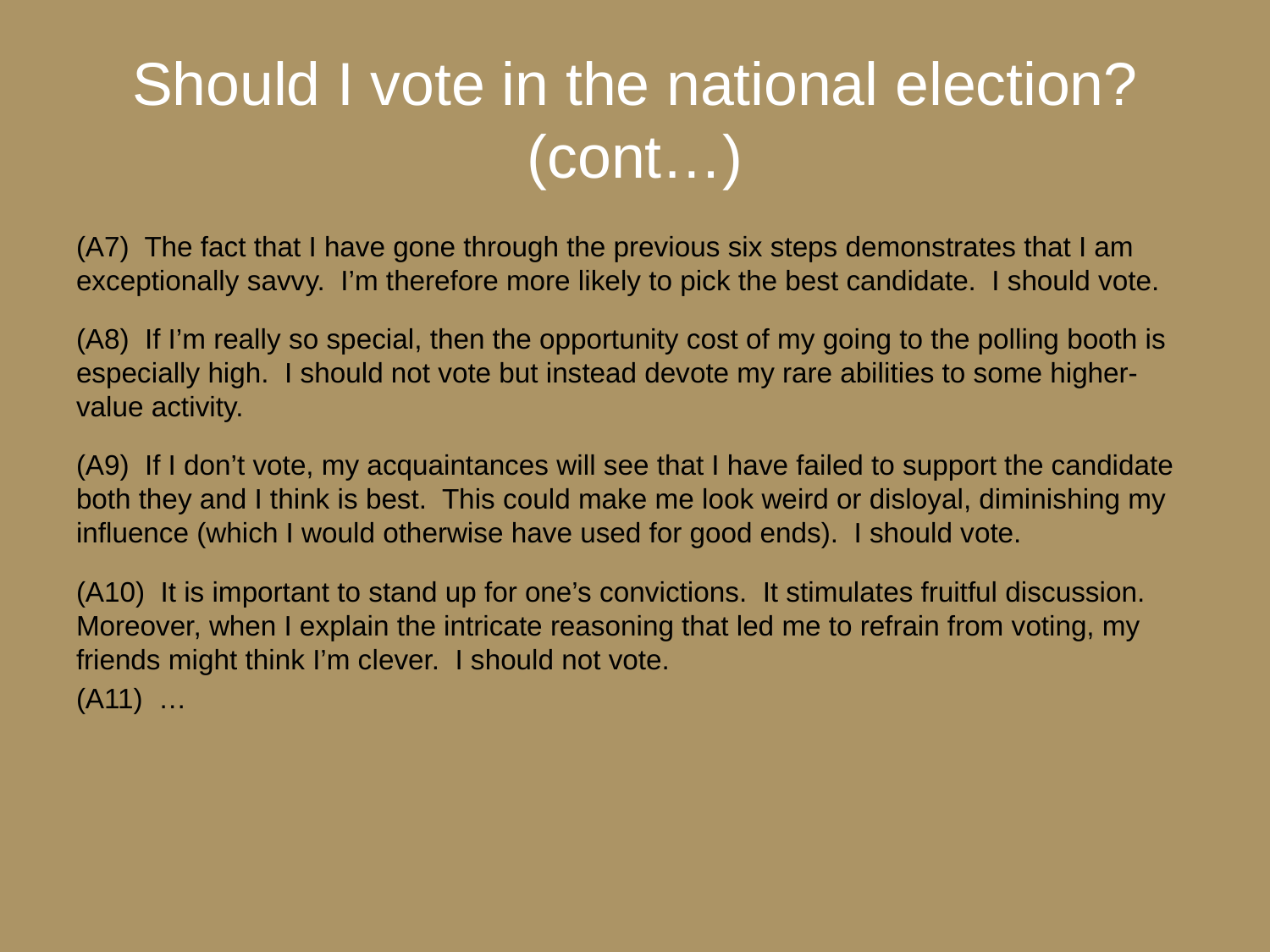

# Should I vote in the national election? (cont…)
(A7)  The fact that I have gone through the previous six steps demonstrates that I am exceptionally savvy.  I’m therefore more likely to pick the best candidate.  I should vote.
(A8)  If I’m really so special, then the opportunity cost of my going to the polling booth is especially high.  I should not vote but instead devote my rare abilities to some higher-value activity.
(A9)  If I don’t vote, my acquaintances will see that I have failed to support the candidate both they and I think is best.  This could make me look weird or disloyal, diminishing my influence (which I would otherwise have used for good ends).  I should vote.
(A10)  It is important to stand up for one’s convictions.  It stimulates fruitful discussion.  Moreover, when I explain the intricate reasoning that led me to refrain from voting, my friends might think I’m clever.  I should not vote.
(A11)  …